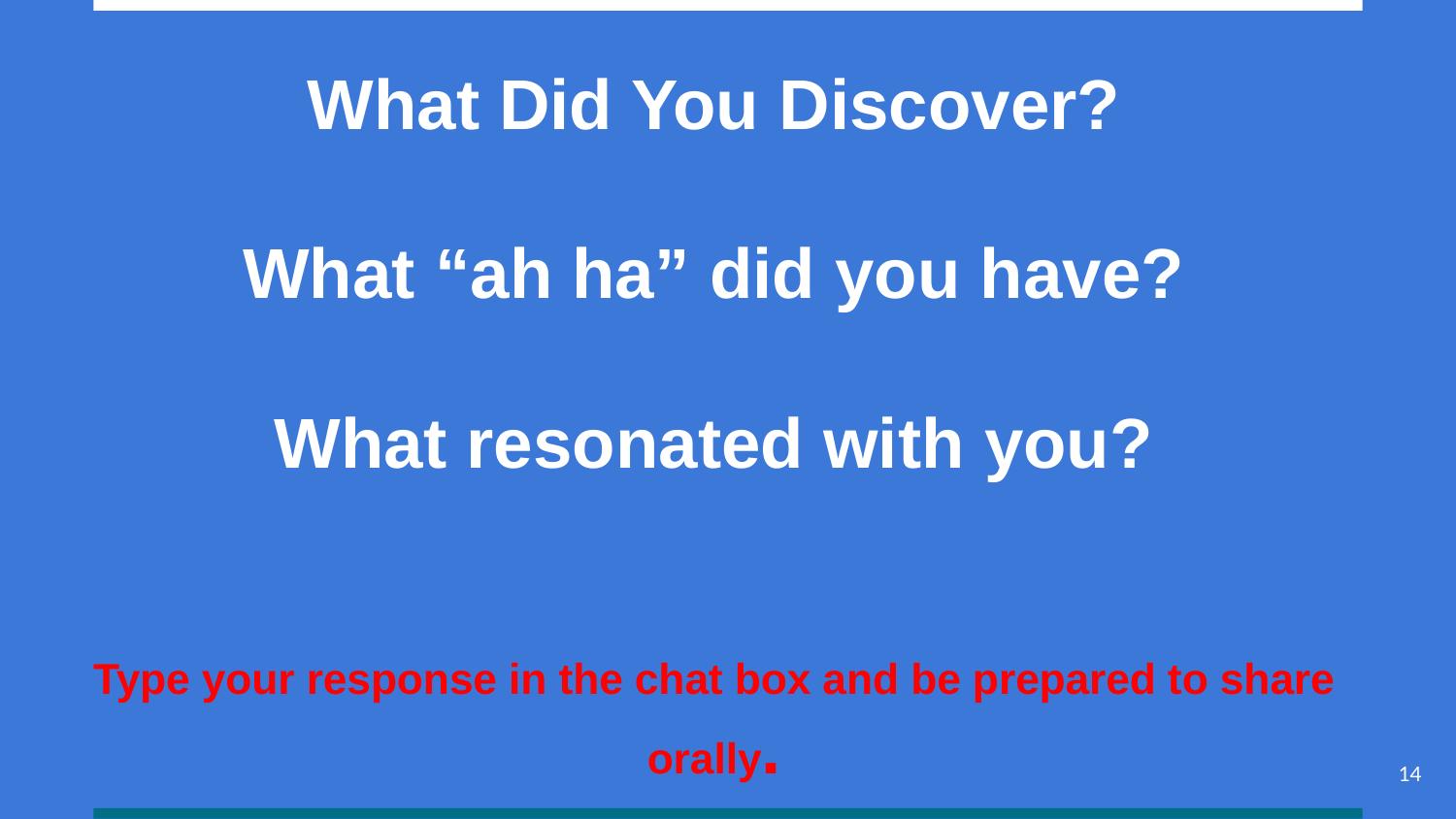

What Did You Discover?
What “ah ha” did you have?
What resonated with you?
Type your response in the chat box and be prepared to share orally.
14